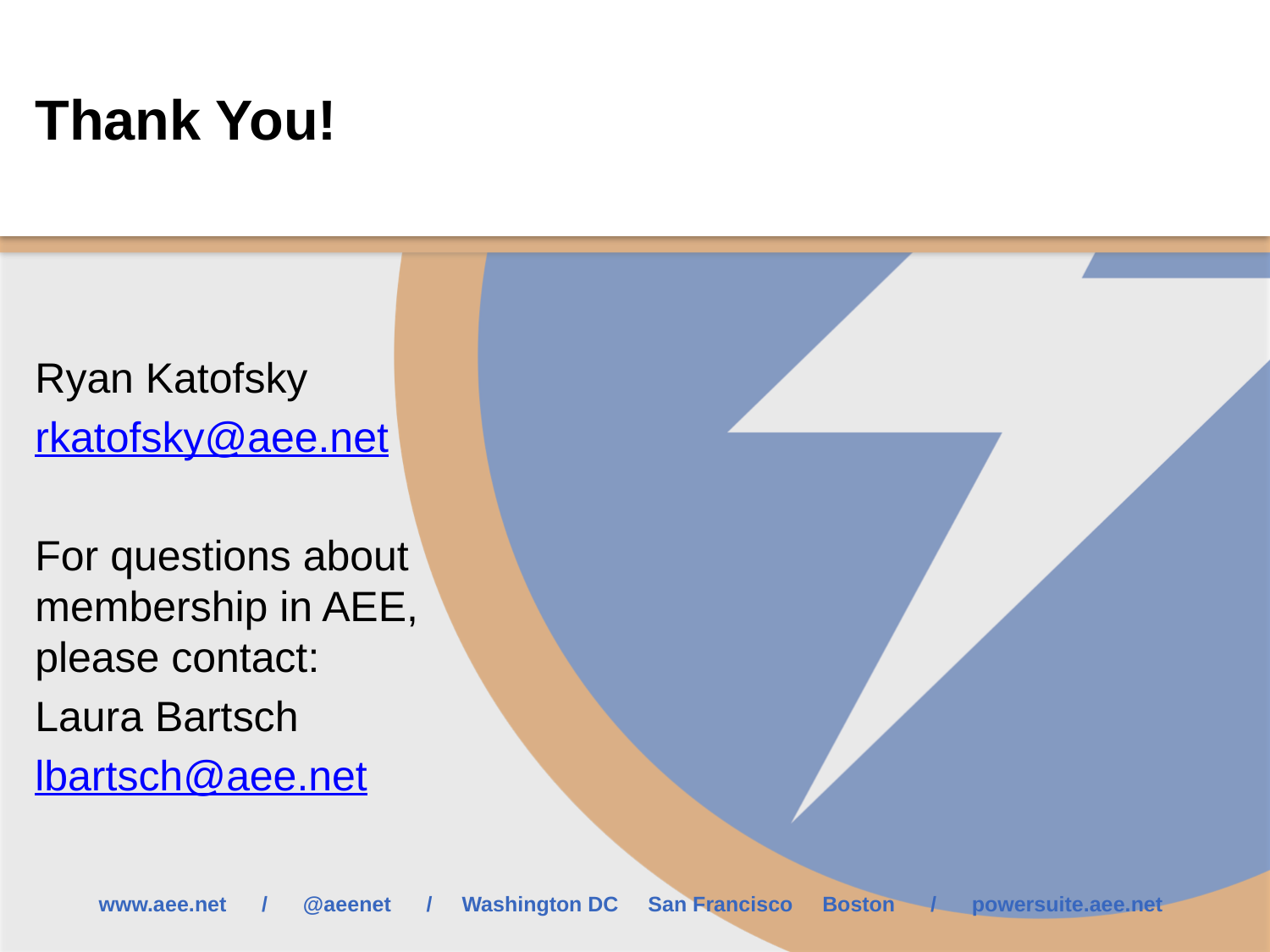

# Thank You!
Ryan Katofsky
rkatofsky@aee.net

For questions about
membership in AEE,
please contact:
Laura Bartsch
lbartsch@aee.net